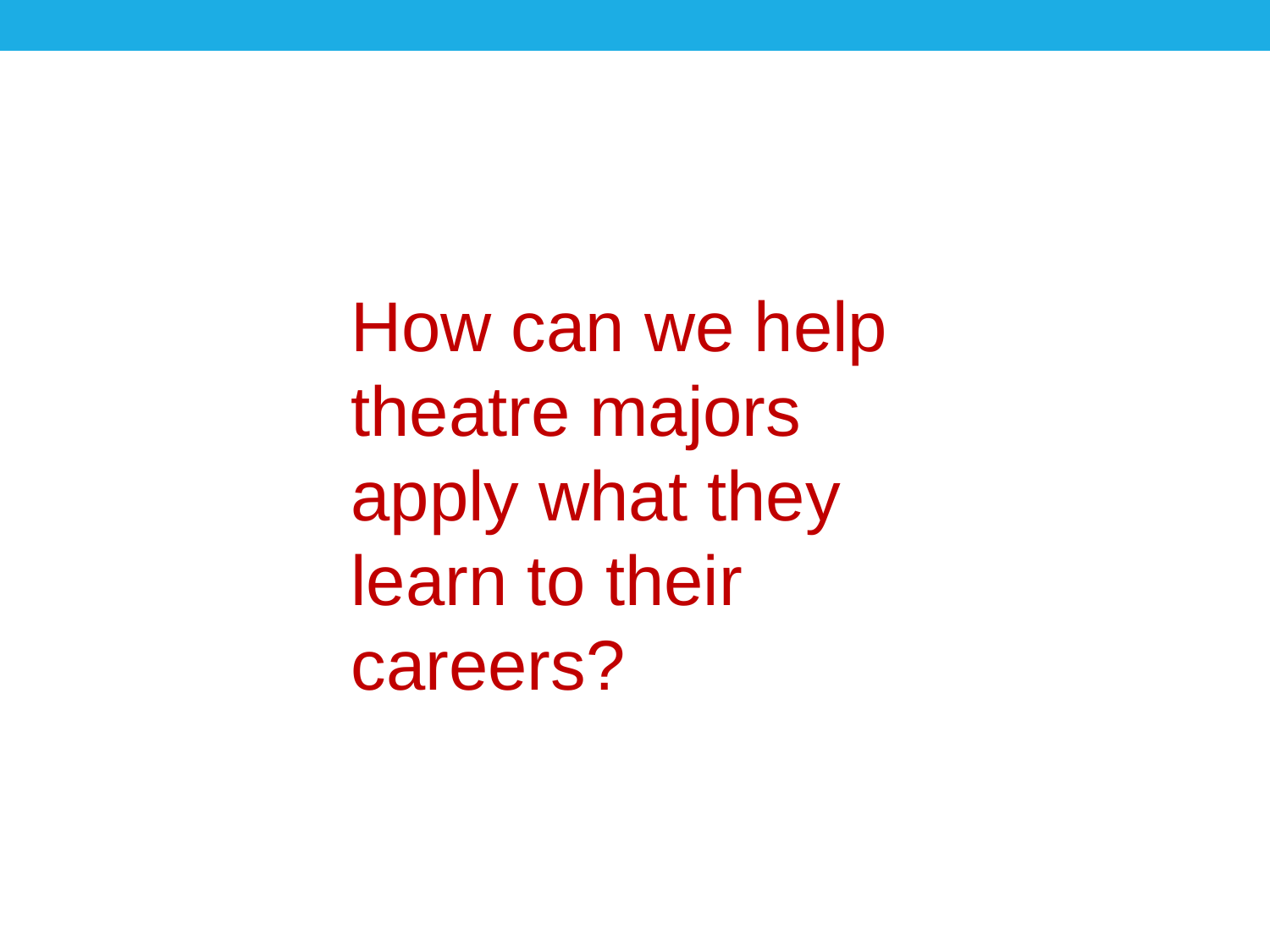

How can we help theatre majors apply what they learn to their careers?